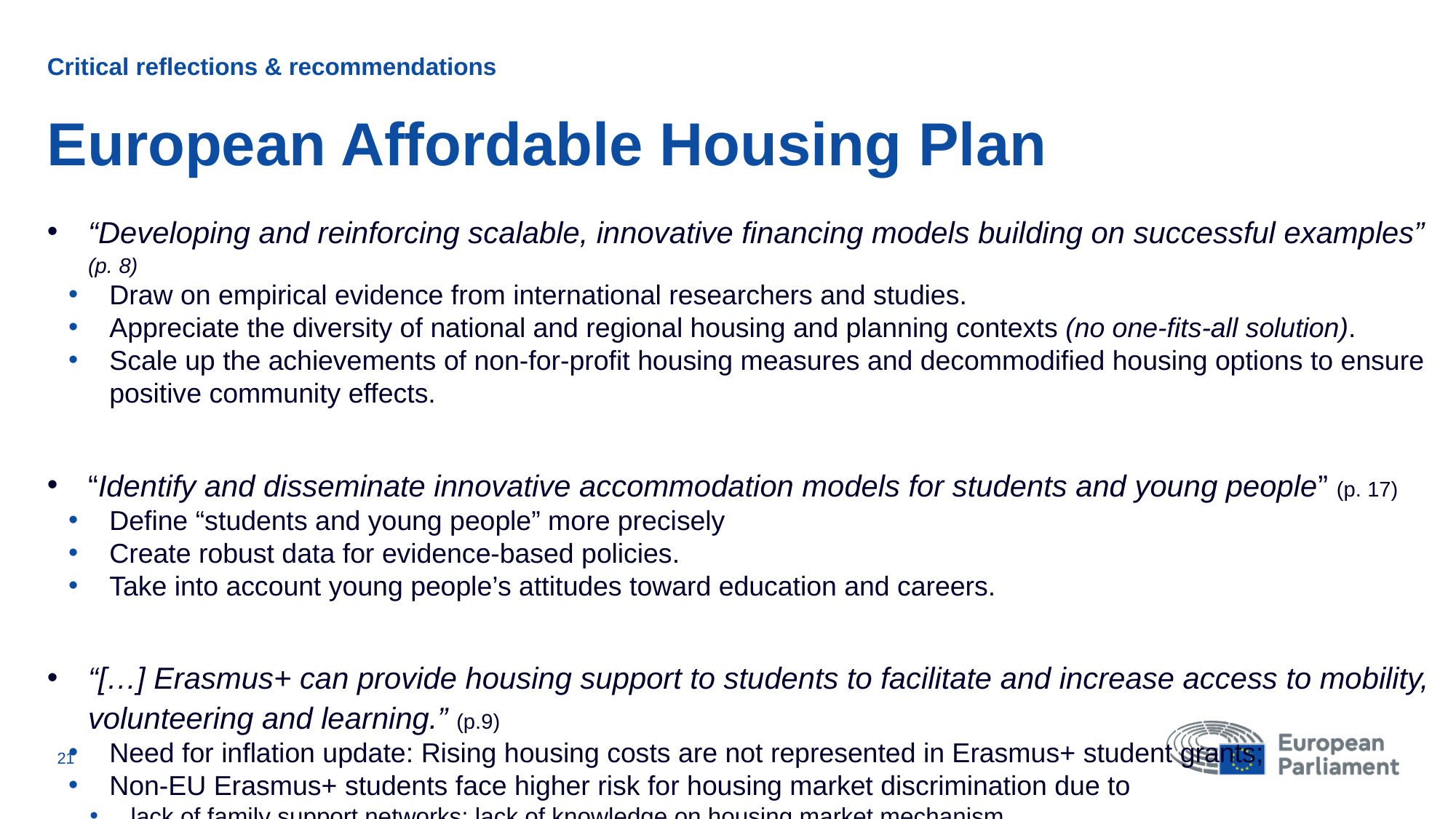

Critical reflections & recommendations
# European Affordable Housing Plan
“Developing and reinforcing scalable, innovative financing models building on successful examples” (p. 8)
Draw on empirical evidence from international researchers and studies.
Appreciate the diversity of national and regional housing and planning contexts (no one-fits-all solution).
Scale up the achievements of non-for-profit housing measures and decommodified housing options to ensure positive community effects.

“Identify and disseminate innovative accommodation models for students and young people” (p. 17)
Define “students and young people” more precisely
Create robust data for evidence-based policies.
Take into account young people’s attitudes toward education and careers.

“[…] Erasmus+ can provide housing support to students to facilitate and increase access to mobility, volunteering and learning.” (p.9)
Need for inflation update: Rising housing costs are not represented in Erasmus+ student grants;
Non-EU Erasmus+ students face higher risk for housing market discrimination due to
lack of family support networks; lack of knowledge on housing market mechanism.